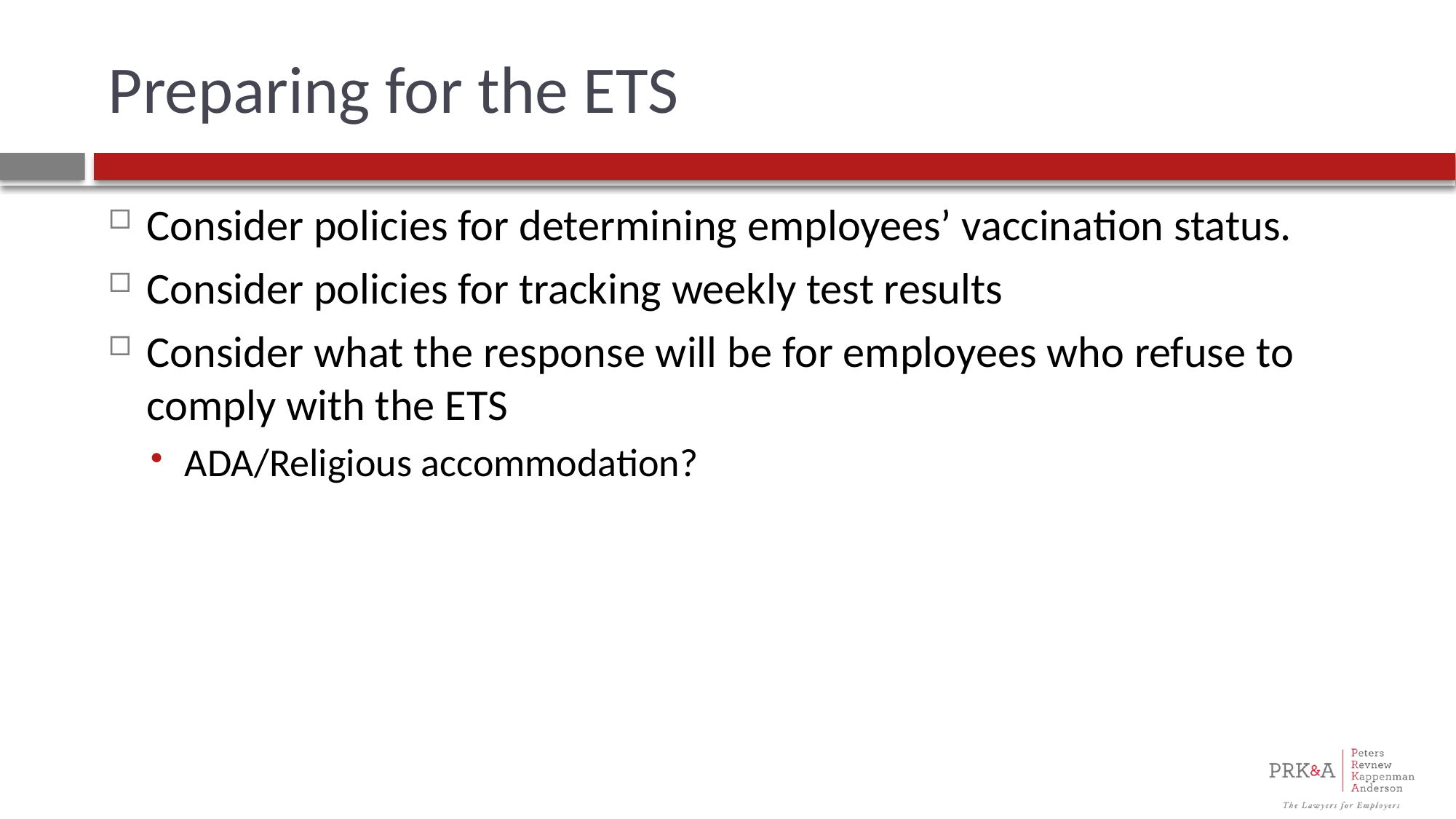

# Preparing for the ETS
Consider policies for determining employees’ vaccination status.
Consider policies for tracking weekly test results
Consider what the response will be for employees who refuse to comply with the ETS
ADA/Religious accommodation?